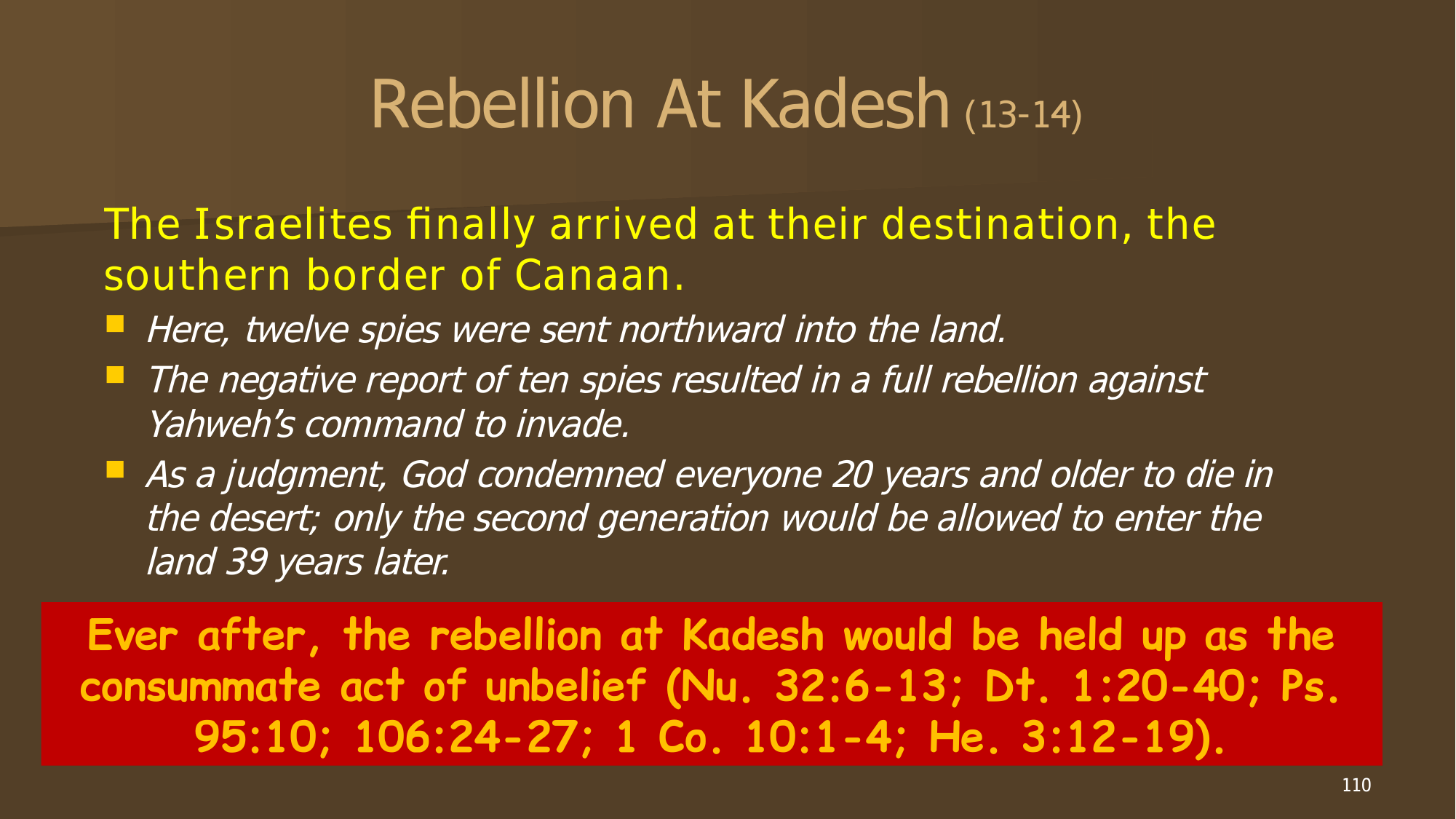

# Rebellion At Kadesh (13-14)
The Israelites finally arrived at their destination, the southern border of Canaan.
Here, twelve spies were sent northward into the land.
The negative report of ten spies resulted in a full rebellion against Yahweh’s command to invade.
As a judgment, God condemned everyone 20 years and older to die in the desert; only the second generation would be allowed to enter the land 39 years later.

Ever after, the rebellion at Kadesh would be held up as the consummate act of unbelief (Nu. 32:6-13; Dt. 1:20-40; Ps. 95:10; 106:24-27; 1 Co. 10:1-4; He. 3:12-19).
110